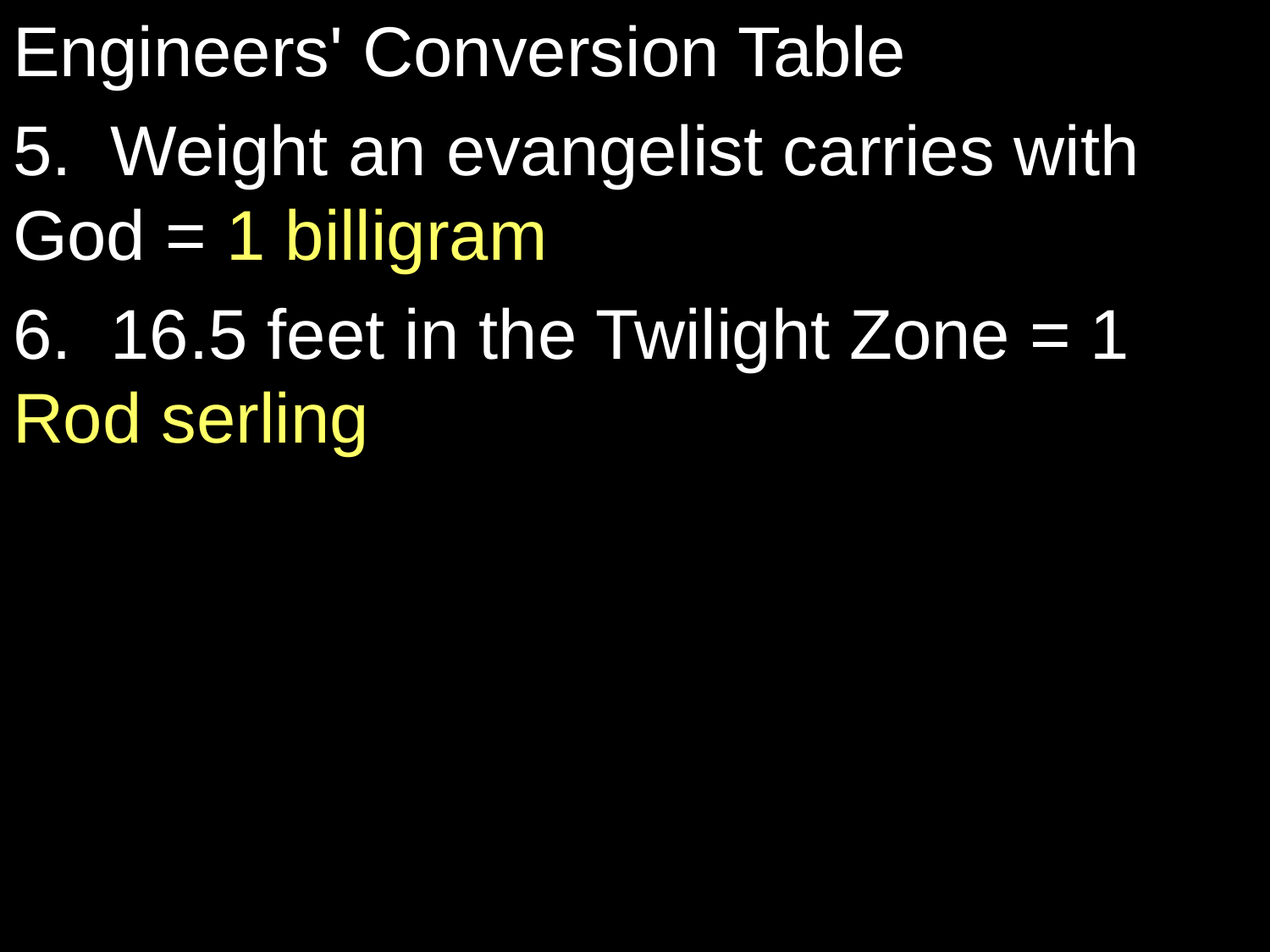

Engineers' Conversion Table
5.  Weight an evangelist carries with God = 1 billigram
6.  16.5 feet in the Twilight Zone = 1 Rod serling